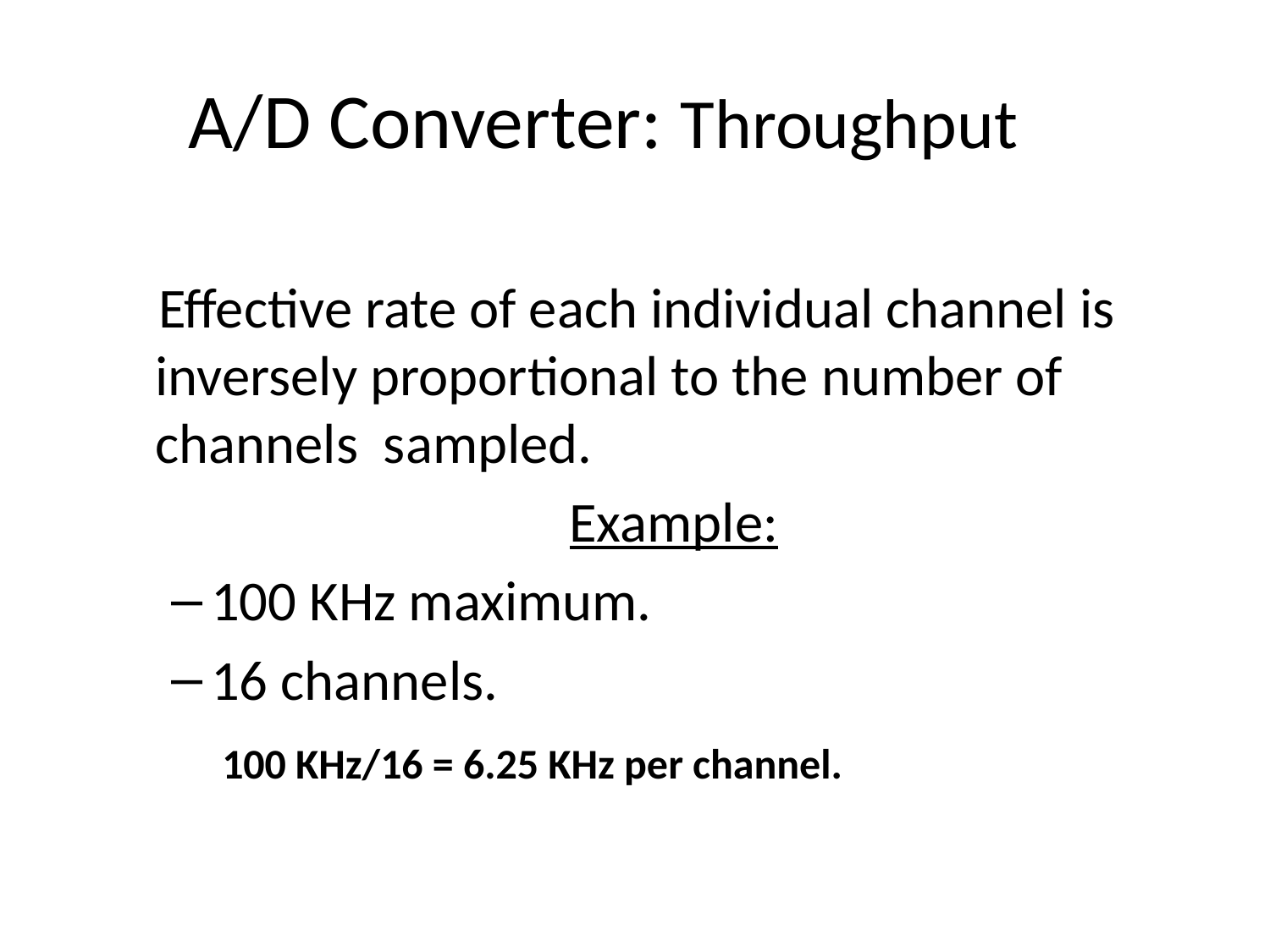

# A/D Converter: Throughput
    Effective rate of each individual channel is inversely proportional to the number of channels  sampled.
Example:
100 KHz maximum.
16 channels.
         100 KHz/16 = 6.25 KHz per channel.